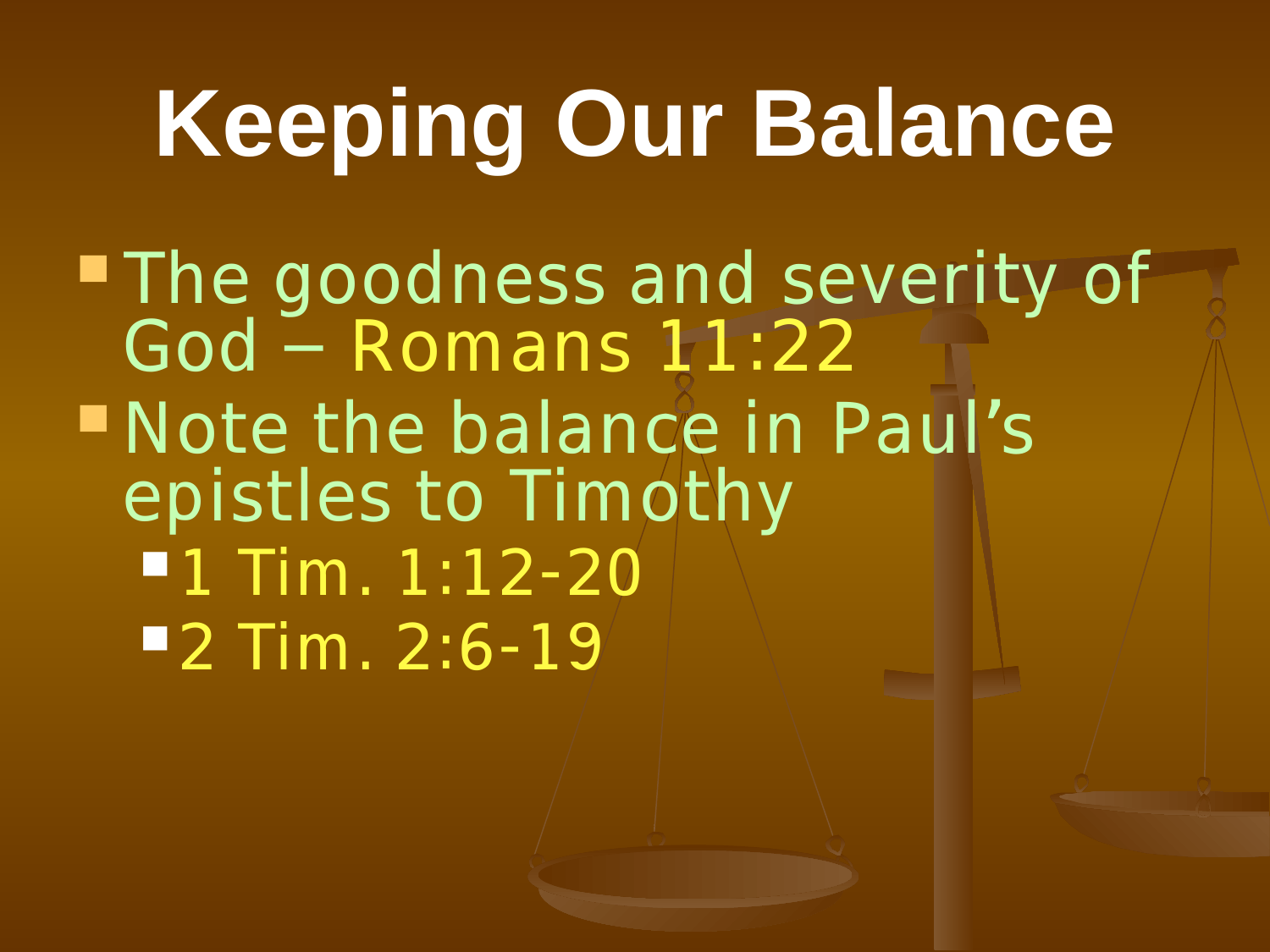

# Keeping Our Balance
The goodness and severity of God – Romans 11:22
Note the balance in Paul’s epistles to Timothy
1 Tim. 1:12-20
2 Tim. 2:6-19